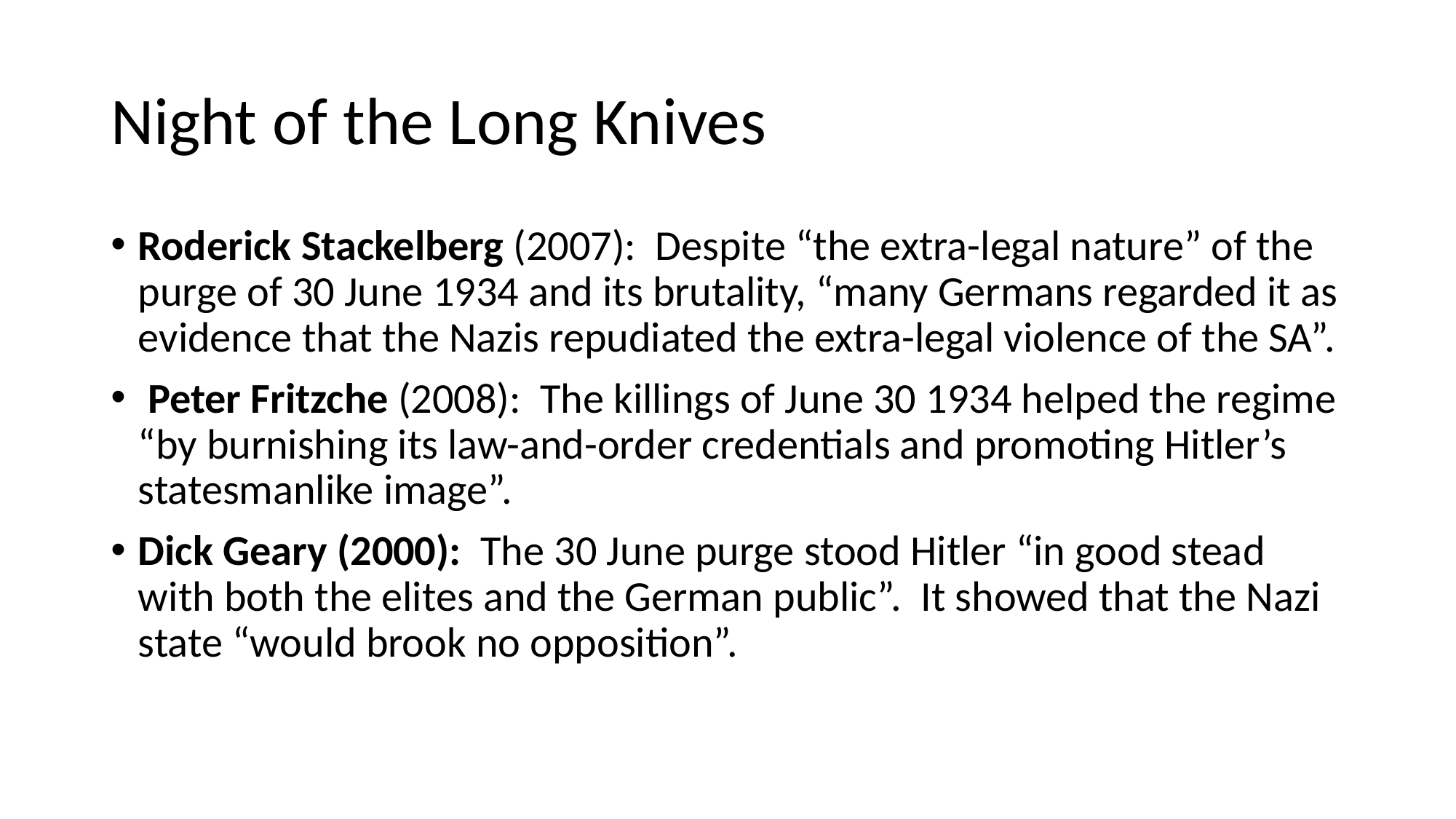

# Night of the Long Knives
Roderick Stackelberg (2007):  Despite “the extra-legal nature” of the purge of 30 June 1934 and its brutality, “many Germans regarded it as evidence that the Nazis repudiated the extra-legal violence of the SA”.
 Peter Fritzche (2008):  The killings of June 30 1934 helped the regime “by burnishing its law-and-order credentials and promoting Hitler’s statesmanlike image”.
Dick Geary (2000):  The 30 June purge stood Hitler “in good stead with both the elites and the German public”.  It showed that the Nazi state “would brook no opposition”.